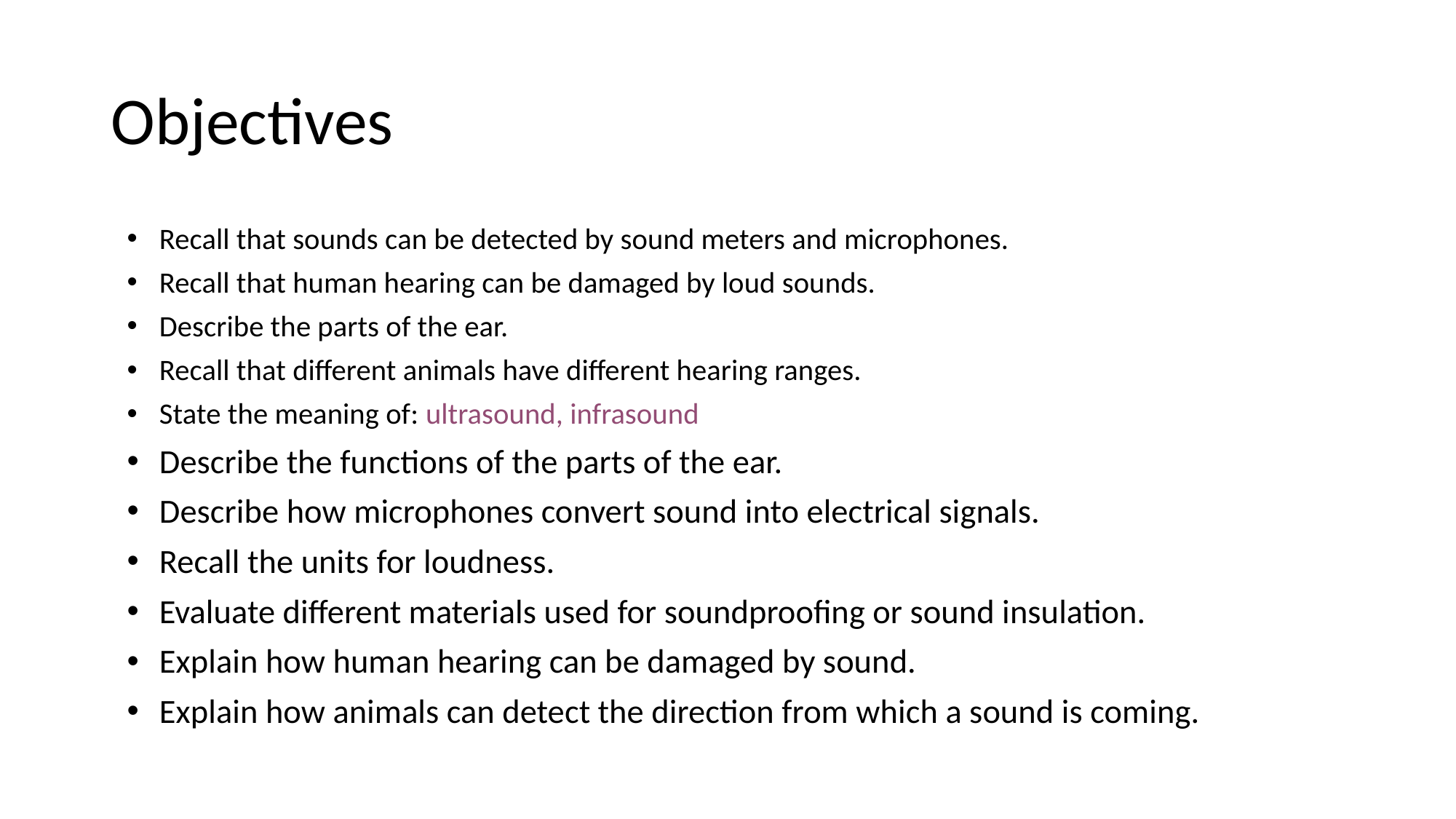

# Objectives
Recall that sounds can be detected by sound meters and microphones.
Recall that human hearing can be damaged by loud sounds.
Describe the parts of the ear.
Recall that different animals have different hearing ranges.
State the meaning of: ultrasound, infrasound
Describe the functions of the parts of the ear.
Describe how microphones convert sound into electrical signals.
Recall the units for loudness.
Evaluate different materials used for soundproofing or sound insulation.
Explain how human hearing can be damaged by sound.
Explain how animals can detect the direction from which a sound is coming.